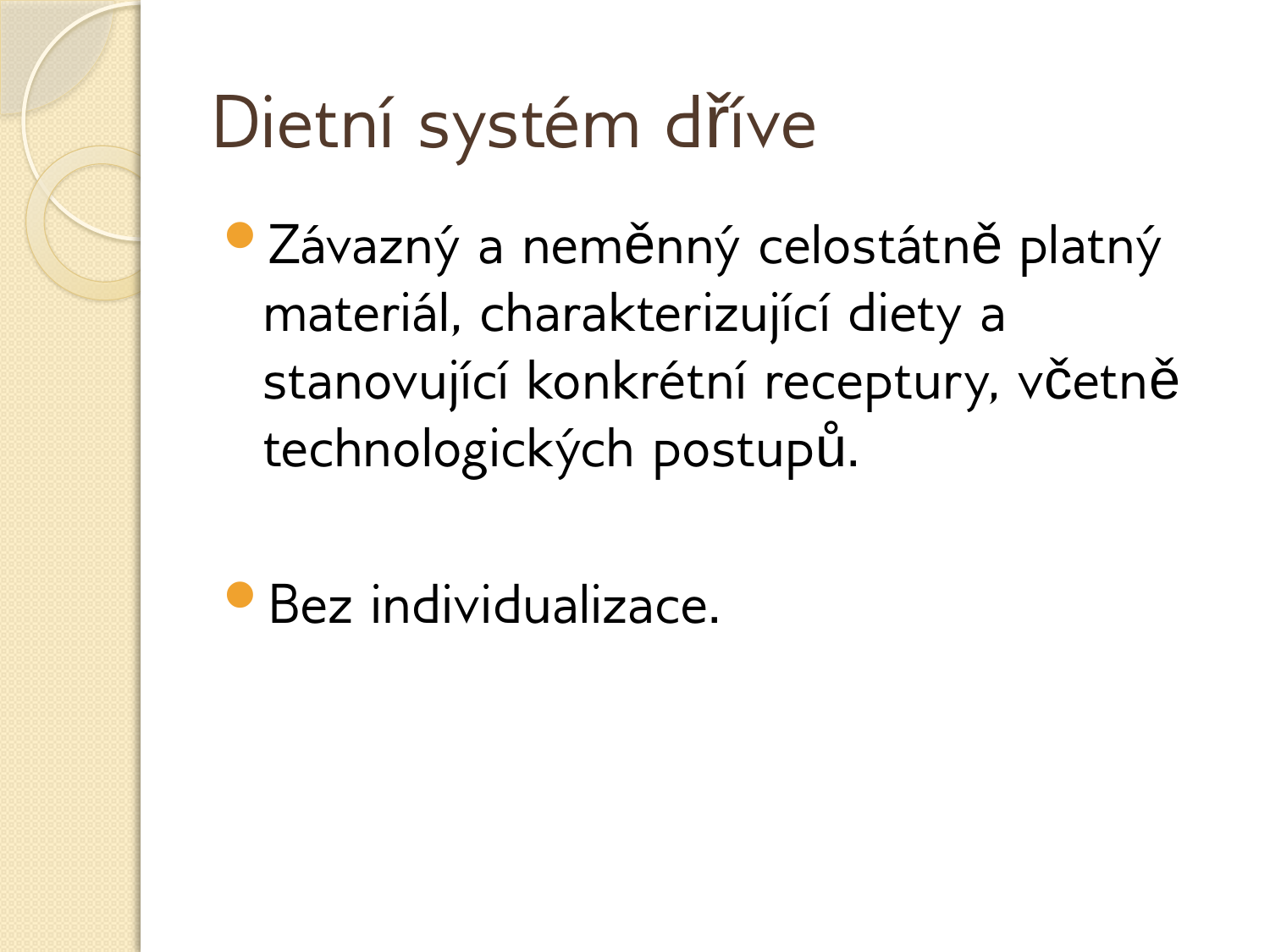

# Dietní systém dříve
Závazný a neměnný celostátně platný materiál, charakterizující diety a stanovující konkrétní receptury, včetně technologických postupů.

Bez individualizace.